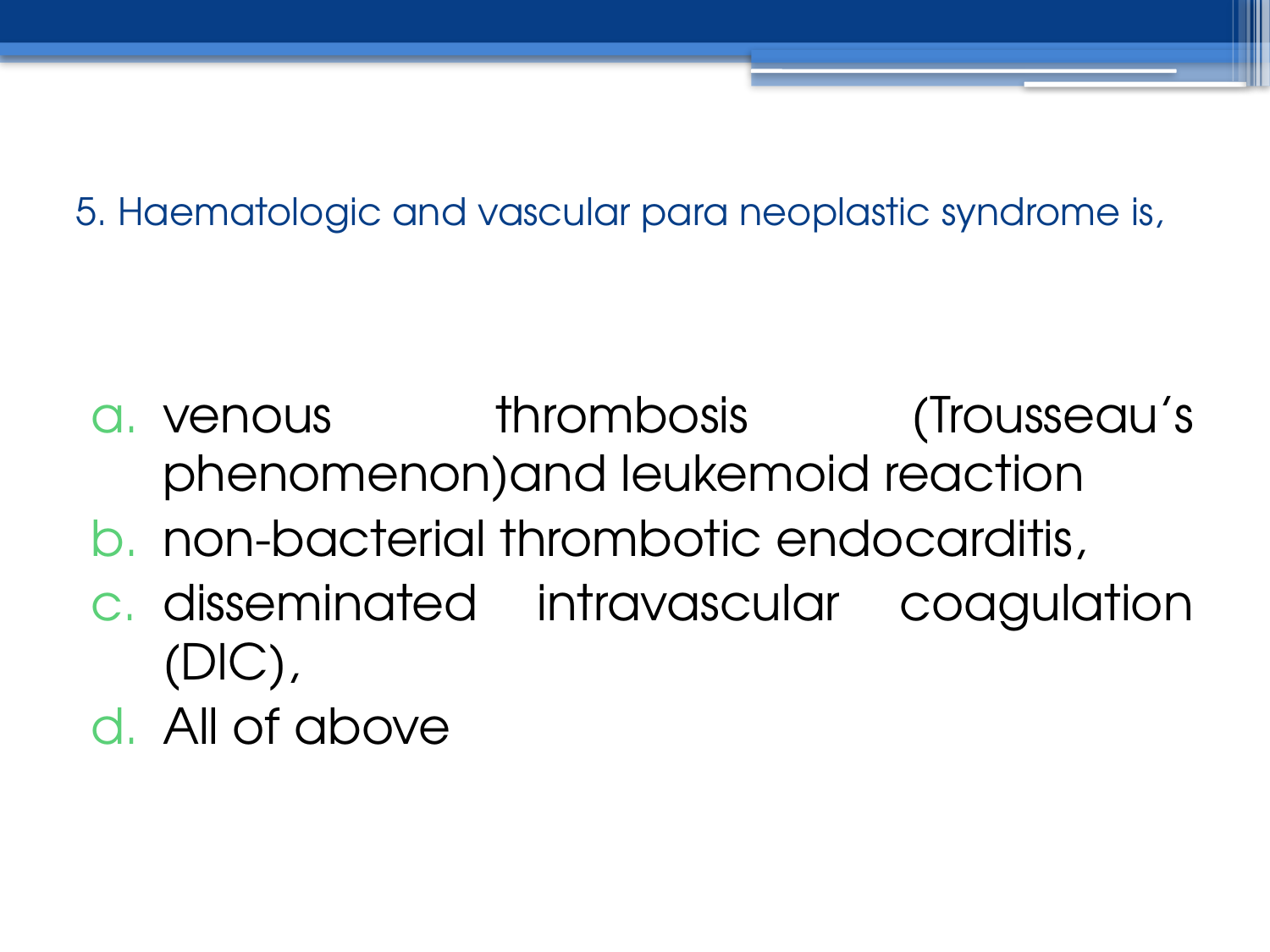

# 5. Haematologic and vascular para neoplastic syndrome is,

venous thrombosis (Trousseau’s phenomenon)and leukemoid reaction
non-bacterial thrombotic endocarditis,
disseminated intravascular coagulation (DIC),
All of above